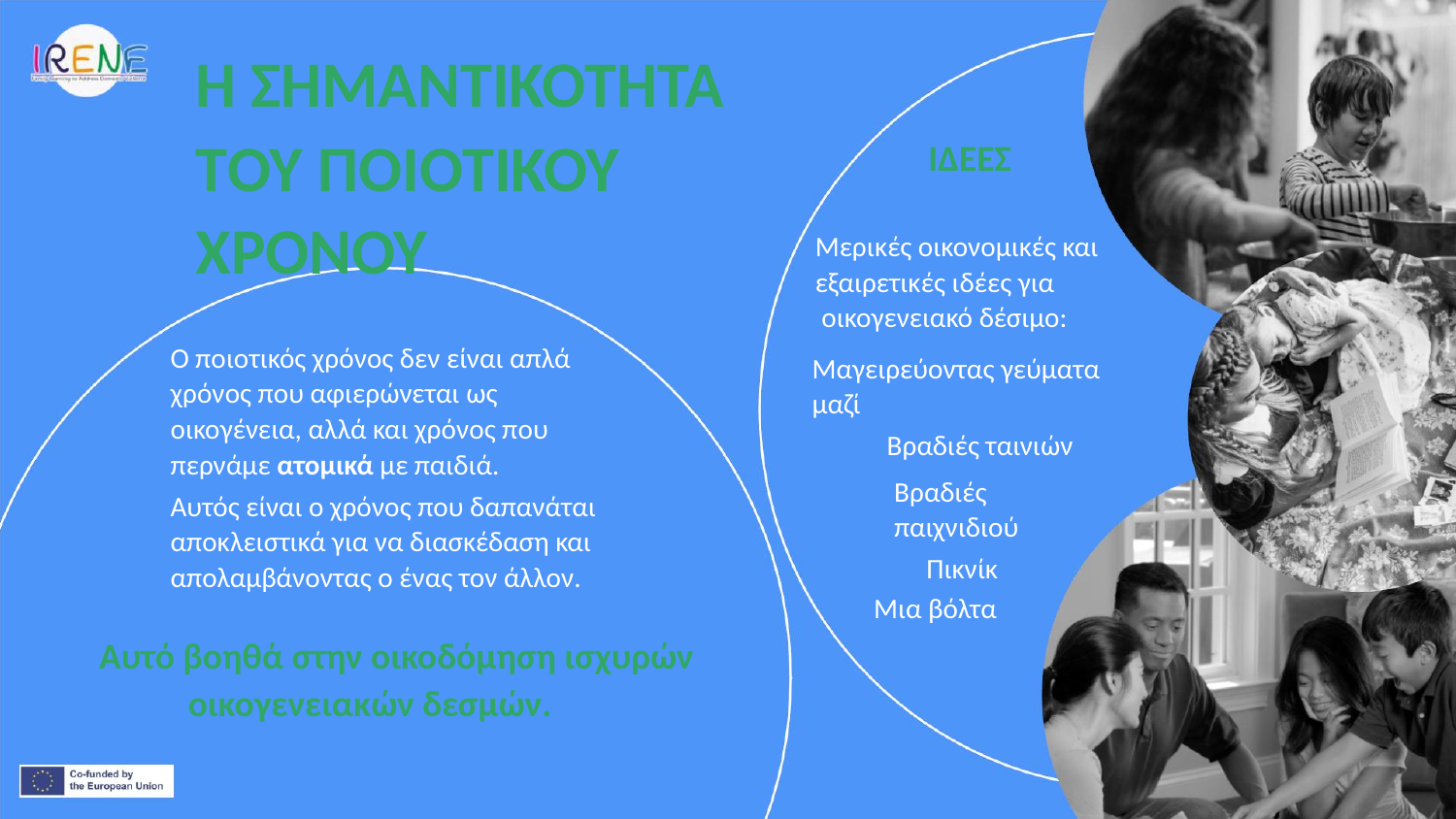

Η ΣΗΜΑΝΤΙΚΟΤΗΤΑ
ΤΟΥ ΠΟΙΟΤΙΚΟΥ
ΧΡΟΝΟΥ
ΙΔΕΕΣ
Μερικές οικονομικές και εξαιρετικές ιδέες για
 οικογενειακό δέσιμο:
Ο ποιοτικός χρόνος δεν είναι απλά χρόνος που αφιερώνεται ως οικογένεια, αλλά και χρόνος που περνάμε ατομικά με παιδιά.
Αυτός είναι ο χρόνος που δαπανάται αποκλειστικά για να διασκέδαση και απολαμβάνοντας ο ένας τον άλλον.
Μαγειρεύοντας γεύματα μαζί
Βραδιές ταινιών
Βραδιές παιχνιδιού
Πικνίκ
Μια βόλτα
Αυτό βοηθά στην οικοδόμηση ισχυρών
οικογενειακών δεσμών.